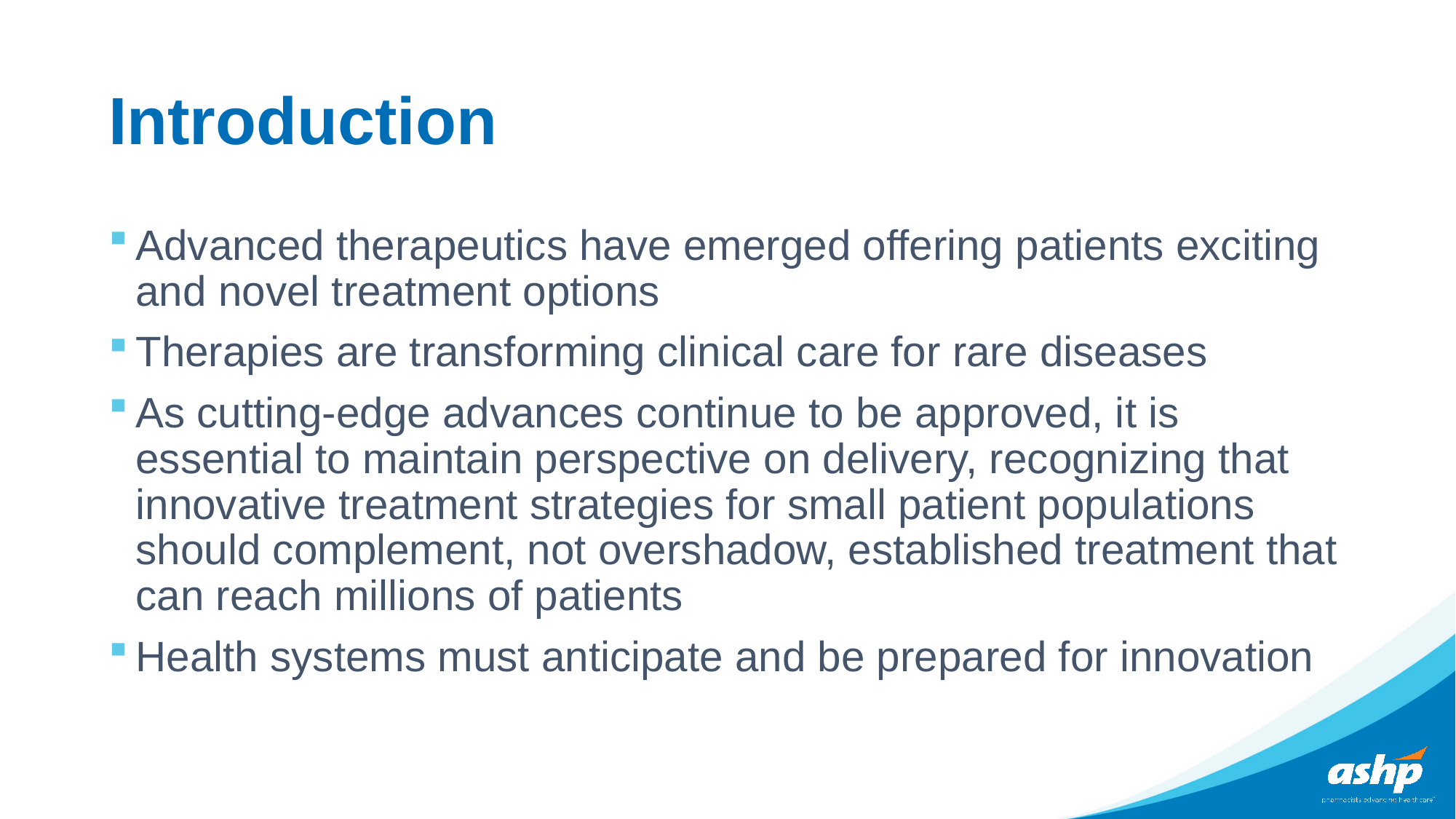

# Introduction
Advanced therapeutics have emerged offering patients exciting and novel treatment options
Therapies are transforming clinical care for rare diseases
As cutting-edge advances continue to be approved, it is essential to maintain perspective on delivery, recognizing that innovative treatment strategies for small patient populations should complement, not overshadow, established treatment that can reach millions of patients
Health systems must anticipate and be prepared for innovation